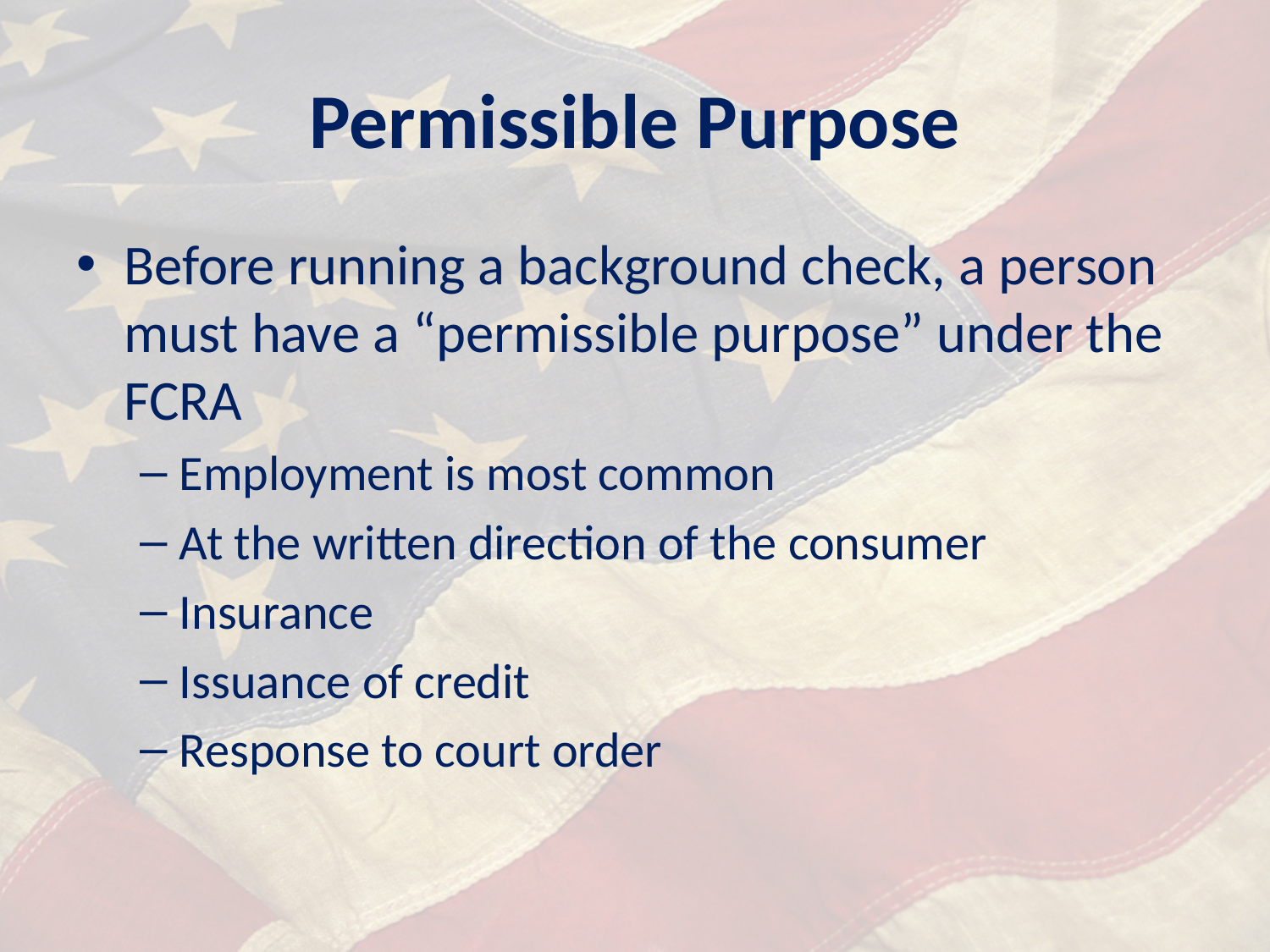

# Permissible Purpose
Before running a background check, a person must have a “permissible purpose” under the FCRA
Employment is most common
At the written direction of the consumer
Insurance
Issuance of credit
Response to court order